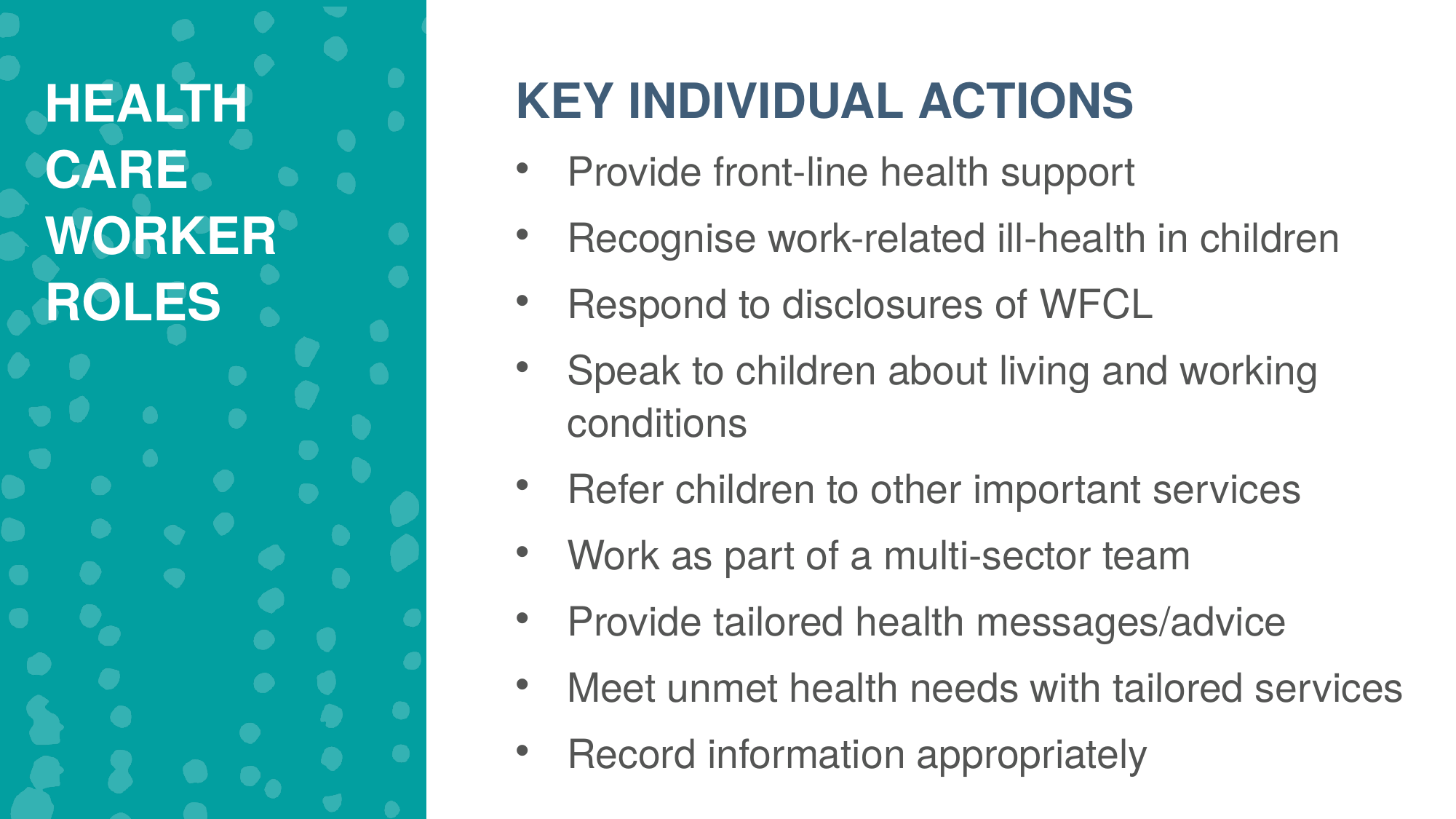

HEALTH CARE WORKER ROLES
KEY INDIVIDUAL ACTIONS
Provide front-line health support
Recognise work-related ill-health in children
Respond to disclosures of WFCL
Speak to children about living and working conditions
Refer children to other important services
Work as part of a multi-sector team
Provide tailored health messages/advice
Meet unmet health needs with tailored services
Record information appropriately